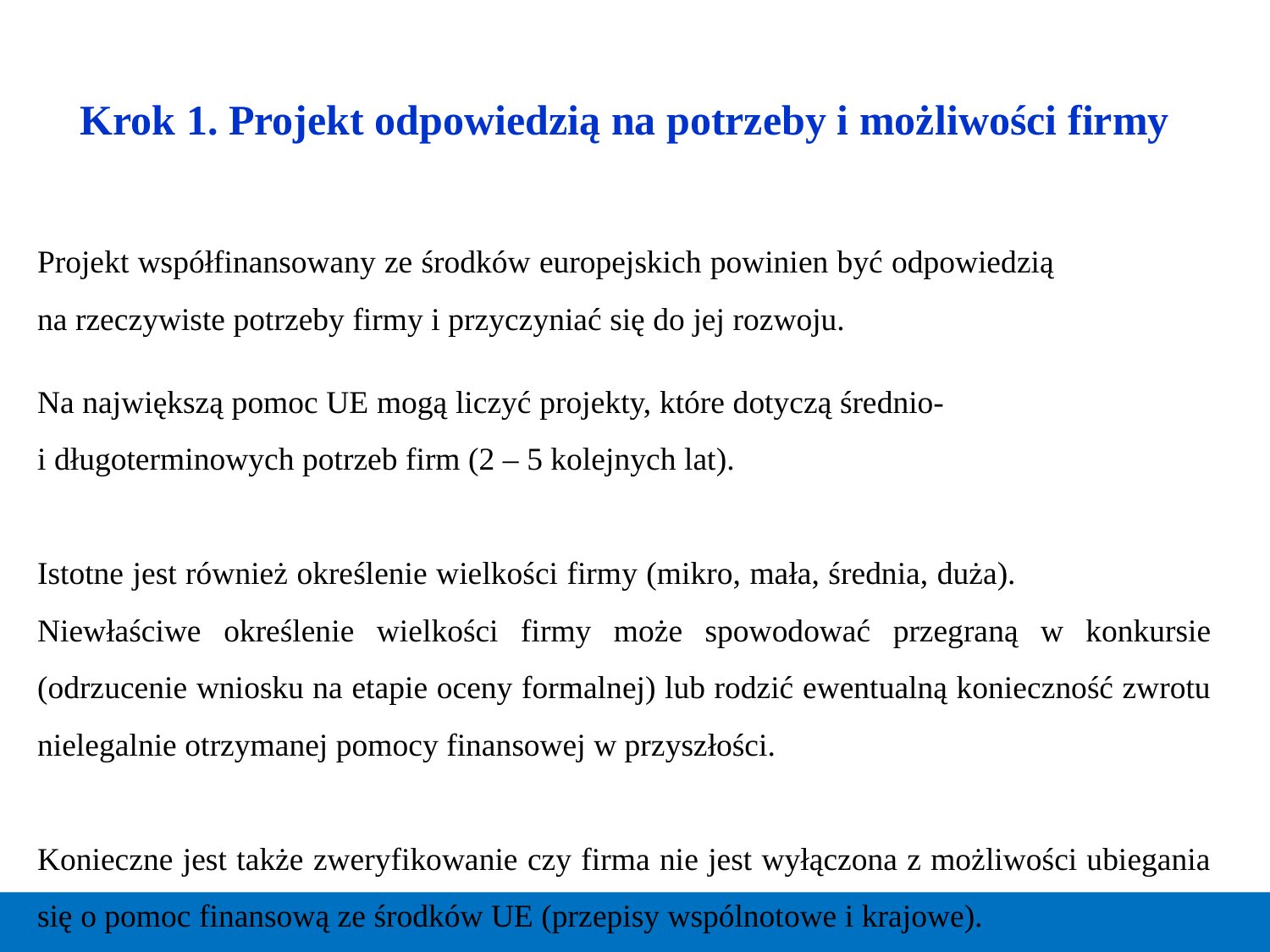

Krok 1. Projekt odpowiedzią na potrzeby i możliwości firmy

Projekt współfinansowany ze środków europejskich powinien być odpowiedzią                  na rzeczywiste potrzeby firmy i przyczyniać się do jej rozwoju.
Na największą pomoc UE mogą liczyć projekty, które dotyczą średnio-                                  i długoterminowych potrzeb firm (2 – 5 kolejnych lat).

Istotne jest również określenie wielkości firmy (mikro, mała, średnia, duża).                       Niewłaściwe określenie wielkości firmy może spowodować przegraną w konkursie (odrzucenie wniosku na etapie oceny formalnej) lub rodzić ewentualną konieczność zwrotu nielegalnie otrzymanej pomocy finansowej w przyszłości.

Konieczne jest także zweryfikowanie czy firma nie jest wyłączona z możliwości ubiegania się o pomoc finansową ze środków UE (przepisy wspólnotowe i krajowe).